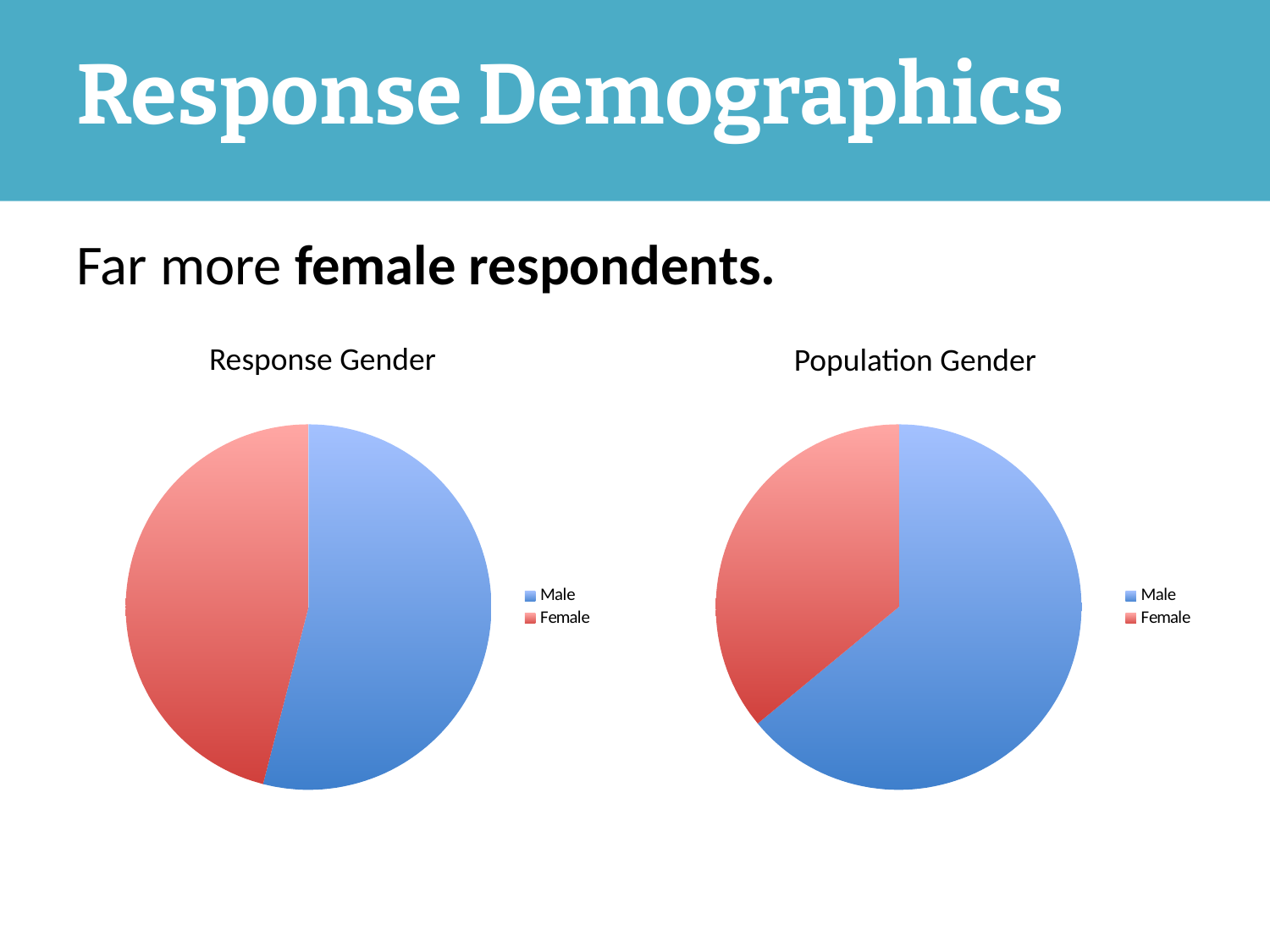

Response Demographics
#
Far more female respondents.
Response Gender
Population Gender

### Chart

| Category |  |
|---|---|
| Male | 54.0 |
| Female | 46.0 |

### Chart

| Category |  |
|---|---|
| Male | 64.0 |
| Female | 36.0 |